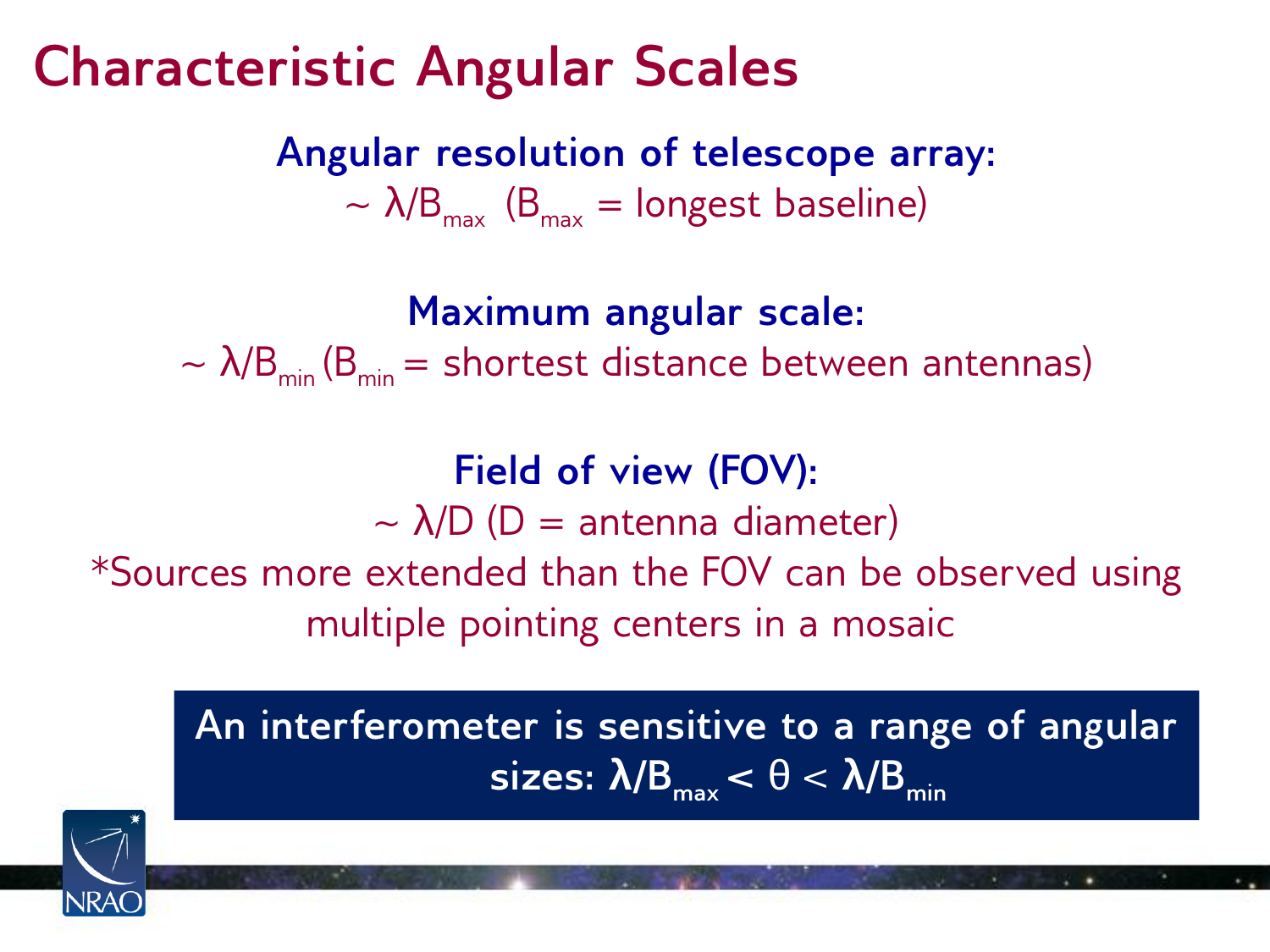

Characteristic Angular Scales
Angular resolution of telescope array:
~ λ/Bmax  (Bmax = longest baseline)

Maximum angular scale:
~ λ/Bmin (Bmin = shortest distance between antennas)

Field of view (FOV):
~ λ/D (D = antenna diameter)
*Sources more extended than the FOV can be observed using multiple pointing centers in a mosaic
An interferometer is sensitive to a range of angular sizes: λ/Bmax < θ < λ/Bmin